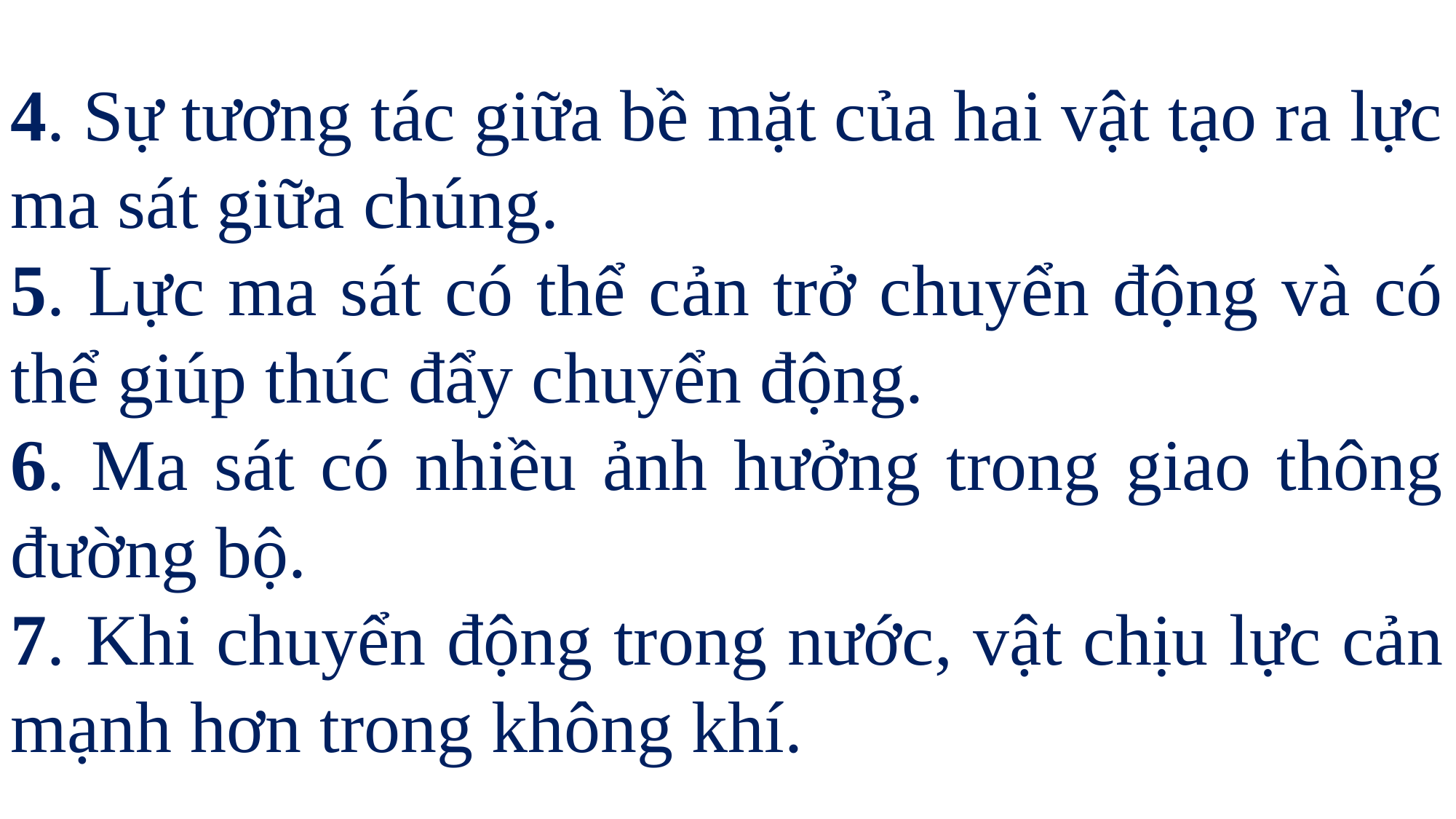

4. Sự tương tác giữa bề mặt của hai vật tạo ra lực ma sát giữa chúng.
5. Lực ma sát có thể cản trở chuyển động và có thể giúp thúc đẩy chuyển động.
6. Ma sát có nhiều ảnh hưởng trong giao thông đường bộ.
7. Khi chuyển động trong nước, vật chịu lực cản mạnh hơn trong không khí.